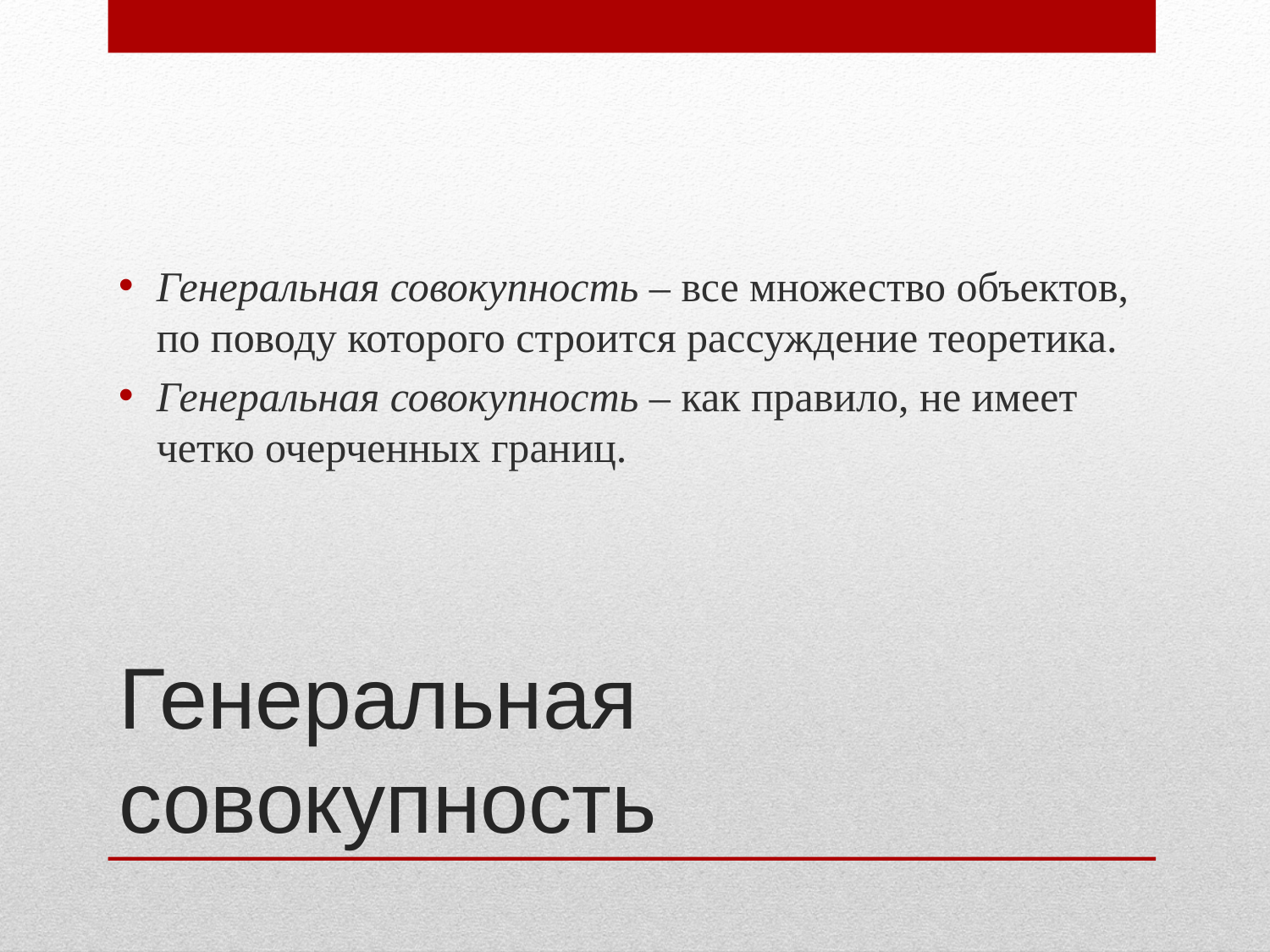

Генеральная совокупность – все множество объектов, по поводу которого строится рассуждение теоретика.
Генеральная совокупность – как правило, не имеет четко очерченных границ.
# Генеральная совокупность